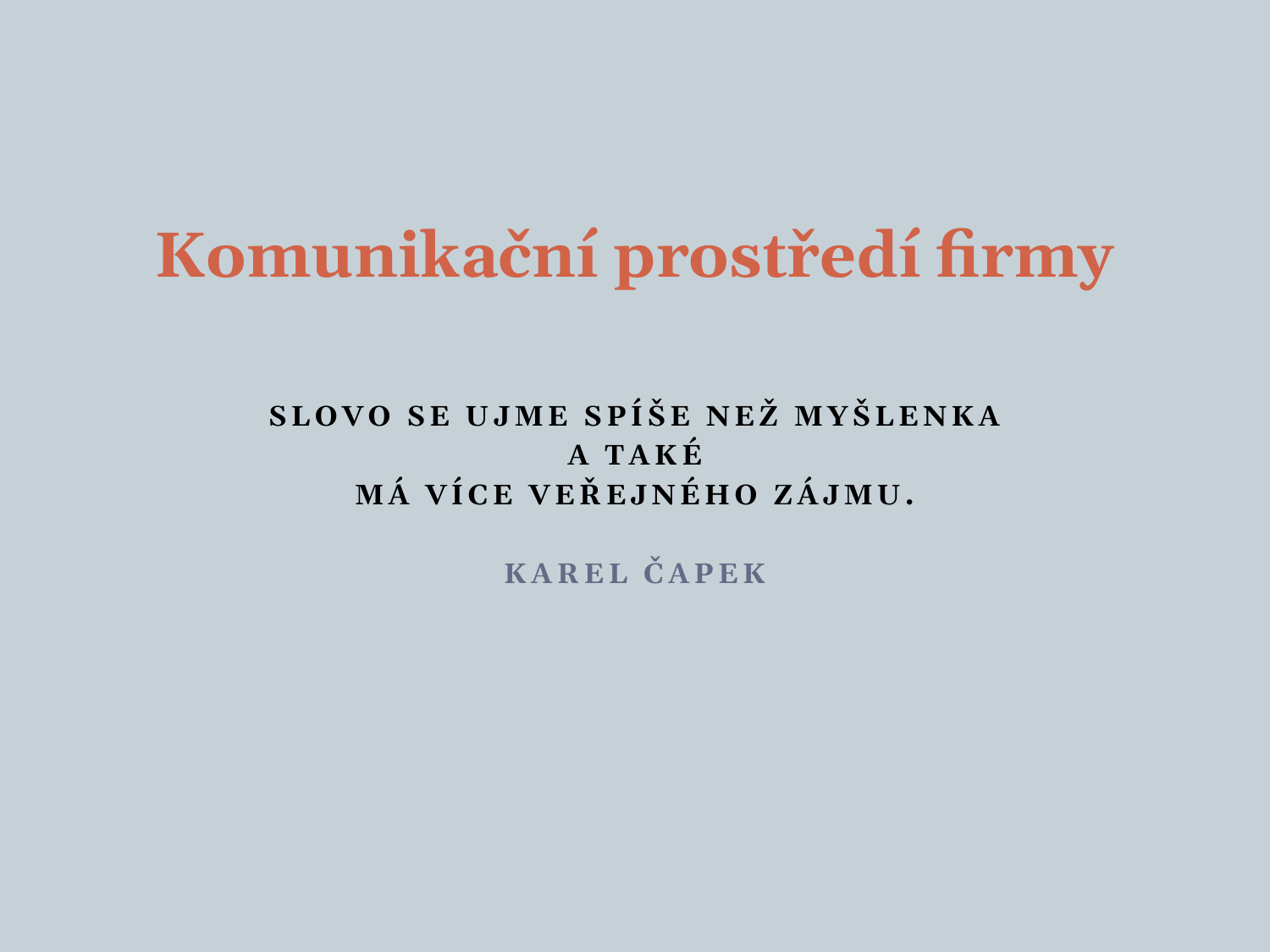

# Komunikační prostředí firmy
Slovo se ujme spíše než myšlenka
 a také
Má více veřejného zájmu.

Karel Čapek